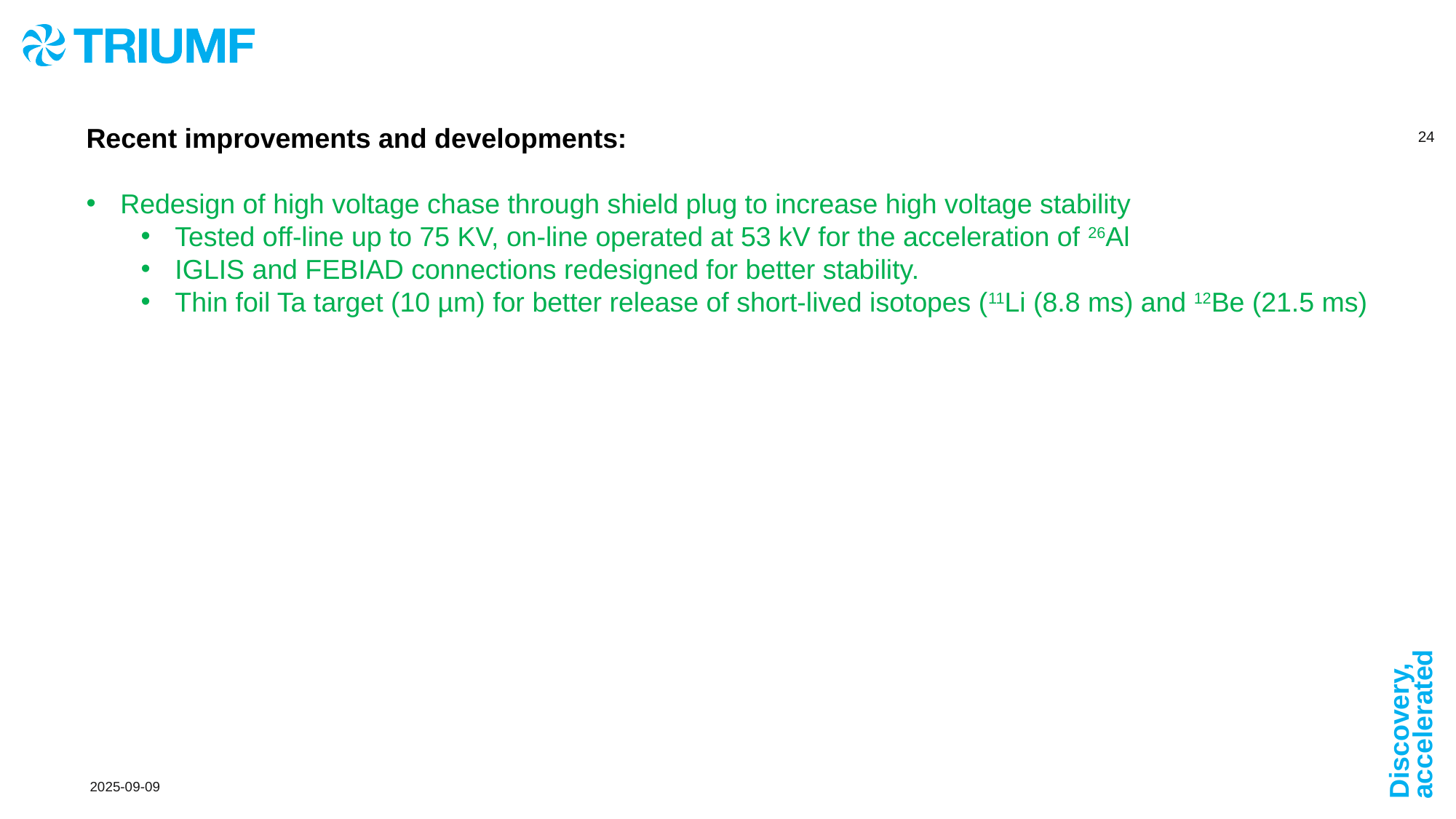

Recent improvements and developments:

Redesign of high voltage chase through shield plug to increase high voltage stability
Tested off-line up to 75 KV, on-line operated at 53 kV for the acceleration of 26Al
IGLIS and FEBIAD connections redesigned for better stability.
Thin foil Ta target (10 µm) for better release of short-lived isotopes (11Li (8.8 ms) and 12Be (21.5 ms)